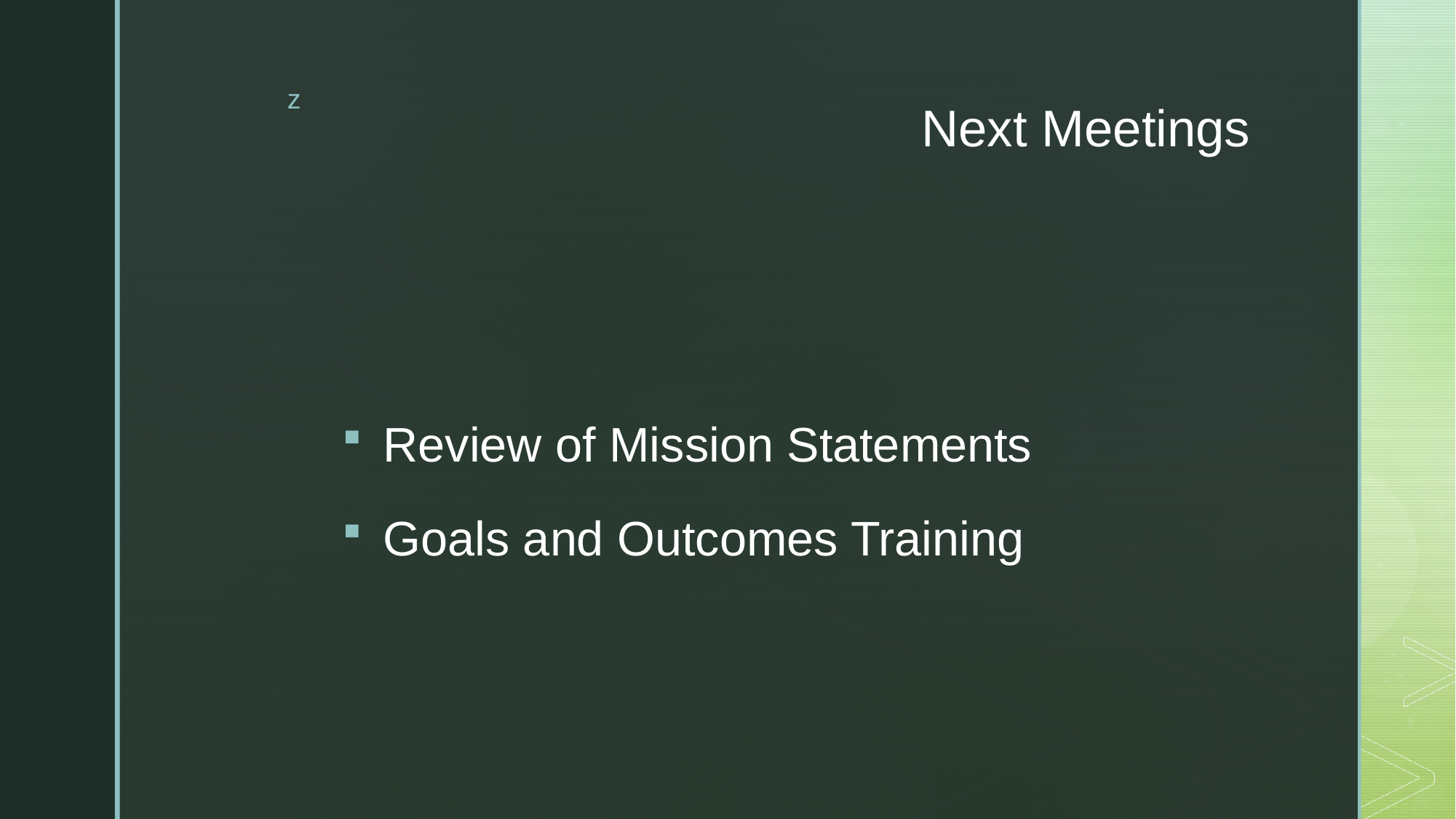

# Next Meetings
Review of Mission Statements
Goals and Outcomes Training